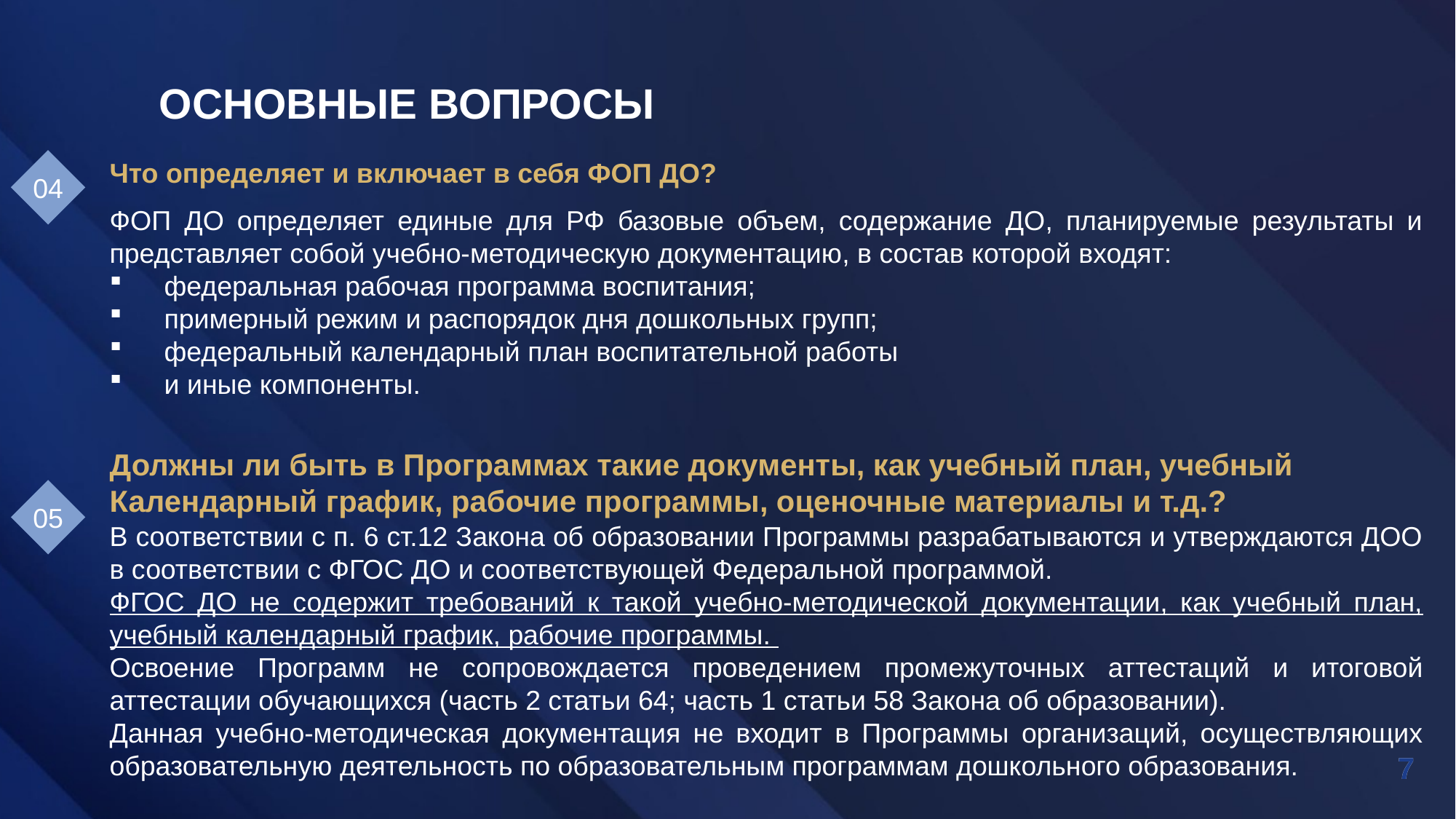

ОСНОВНЫЕ ВОПРОСЫ
Что определяет и включает в себя ФОП ДО?
04
ФОП ДО определяет единые для РФ базовые объем, содержание ДО, планируемые результаты и представляет собой учебно-методическую документацию, в состав которой входят:
федеральная рабочая программа воспитания;
примерный режим и распорядок дня дошкольных групп;
федеральный календарный план воспитательной работы
и иные компоненты.
Должны ли быть в Программах такие документы, как учебный план, учебный
Календарный график, рабочие программы, оценочные материалы и т.д.?
05

В соответствии с п. 6 ст.12 Закона об образовании Программы разрабатываются и утверждаются ДОО в соответствии с ФГОС ДО и соответствующей Федеральной программой.
ФГОС ДО не содержит требований к такой учебно-методической документации, как учебный план, учебный календарный график, рабочие программы.
Освоение Программ не сопровождается проведением промежуточных аттестаций и итоговой аттестации обучающихся (часть 2 статьи 64; часть 1 статьи 58 Закона об образовании).
Данная учебно-методическая документация не входит в Программы организаций, осуществляющих образовательную деятельность по образовательным программам дошкольного образования.
7